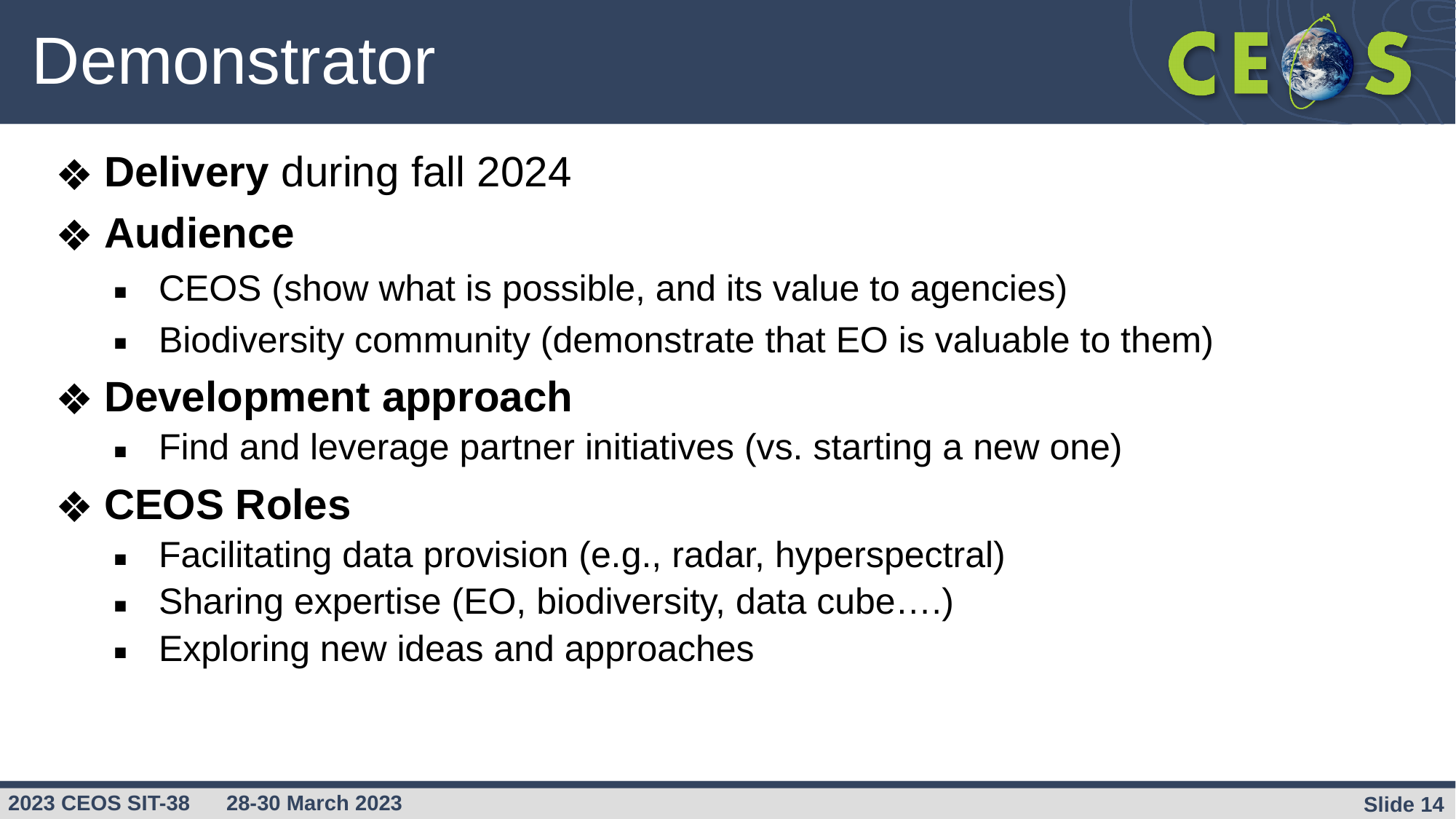

# Demonstrator
Delivery during fall 2024
Audience
CEOS (show what is possible, and its value to agencies)
Biodiversity community (demonstrate that EO is valuable to them)
Development approach
Find and leverage partner initiatives (vs. starting a new one)
CEOS Roles
Facilitating data provision (e.g., radar, hyperspectral)
Sharing expertise (EO, biodiversity, data cube….)
Exploring new ideas and approaches